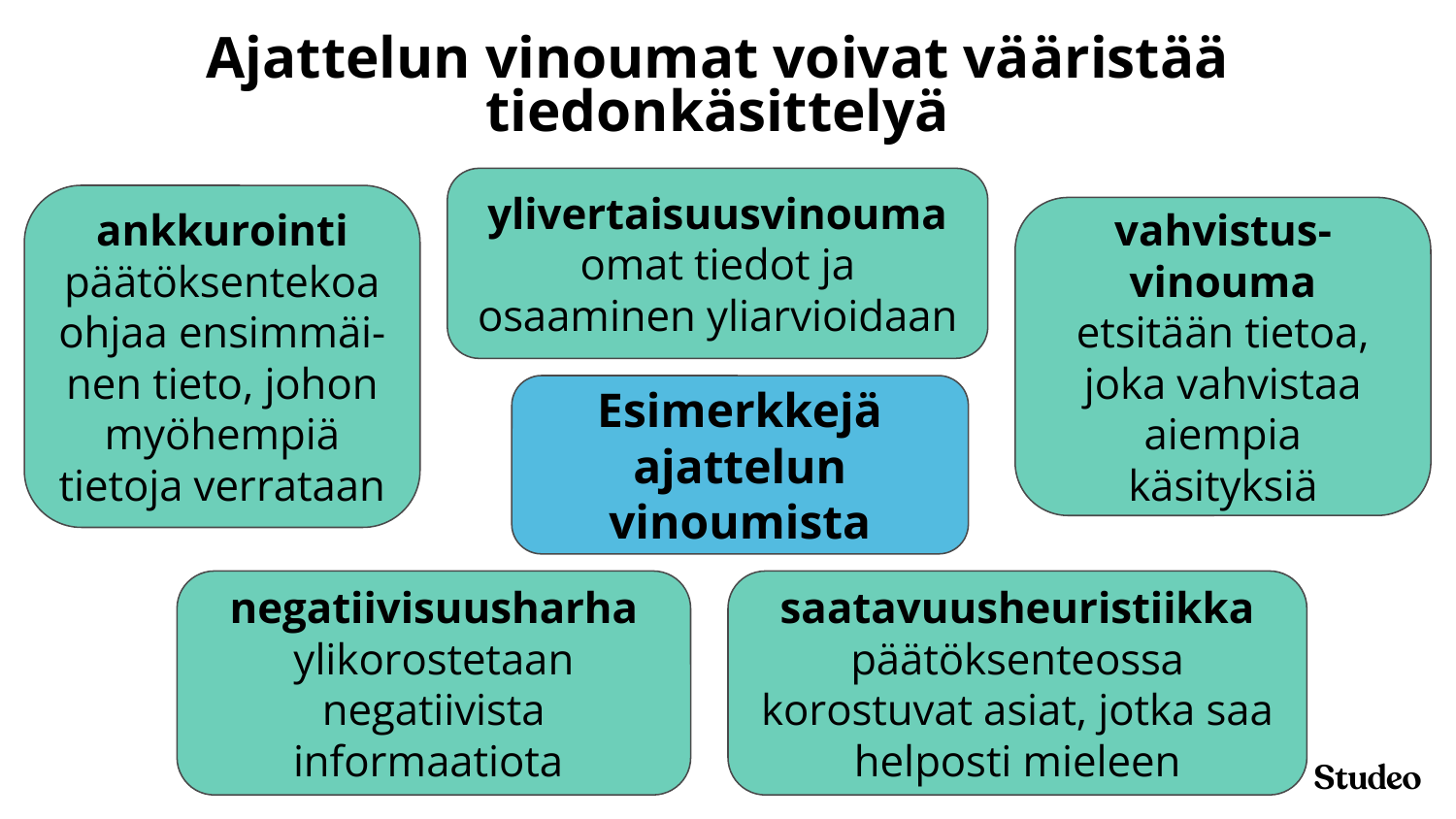

# Ajattelun vinoumat voivat vääristää tiedonkäsittelyä

ylivertaisuusvinouma
omat tiedot ja osaaminen yliarvioidaan
ankkurointi päätöksentekoa ohjaa ensimmäi- nen tieto, johon myöhempiä tietoja verrataan
vahvistus- vinouma
etsitään tietoa, joka vahvistaa aiempia käsityksiä
Esimerkkejä ajattelun vinoumista
negatiivisuusharha ylikorostetaan negatiivista informaatiota
saatavuusheuristiikka
päätöksenteossa korostuvat asiat, jotka saa helposti mieleen